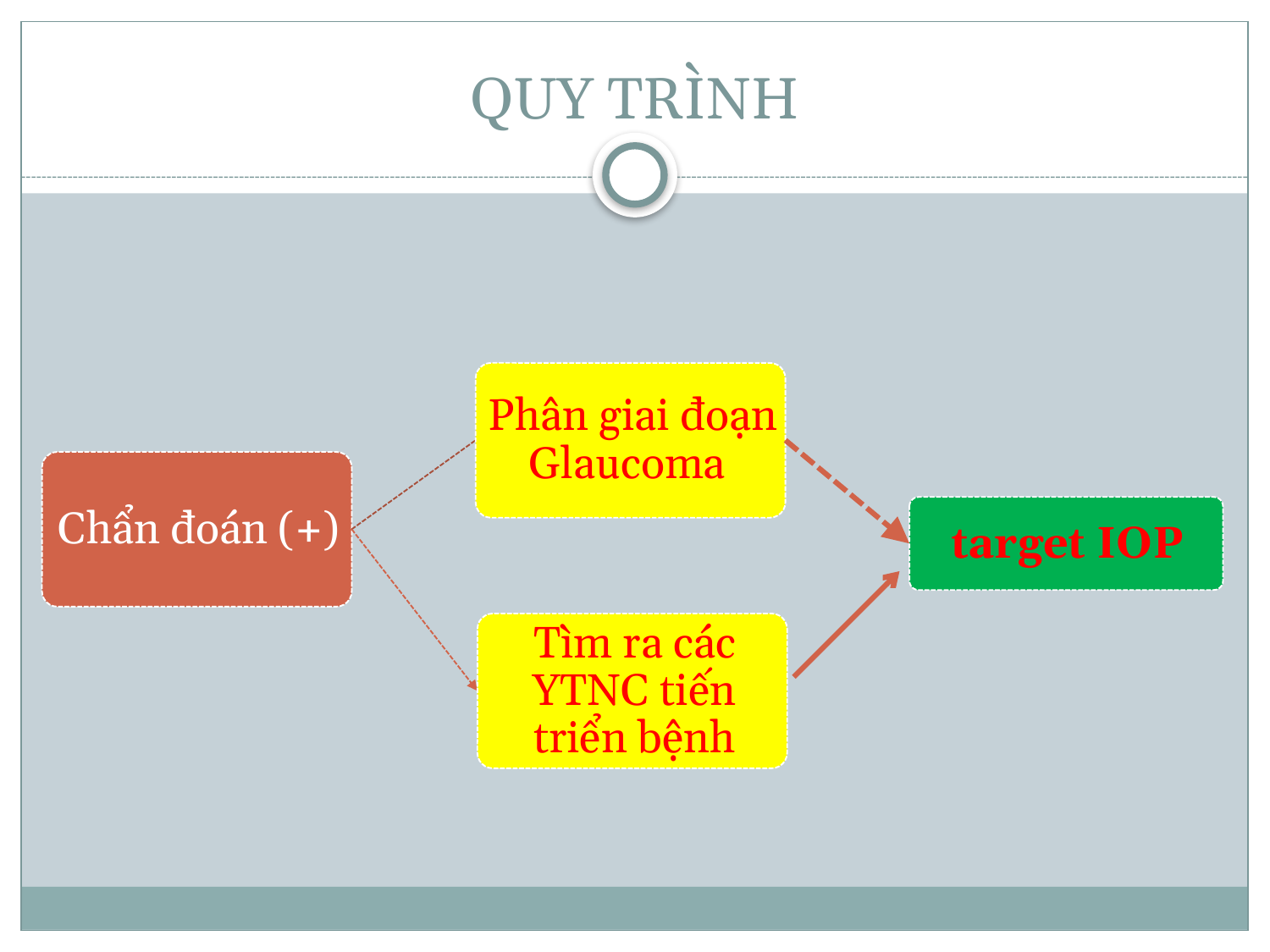

# QUY TRÌNH
Chẩn đoán (+)

Phân giai đoạn Glaucoma

target IOP

Tìm ra các YTNC tiến triển bệnh